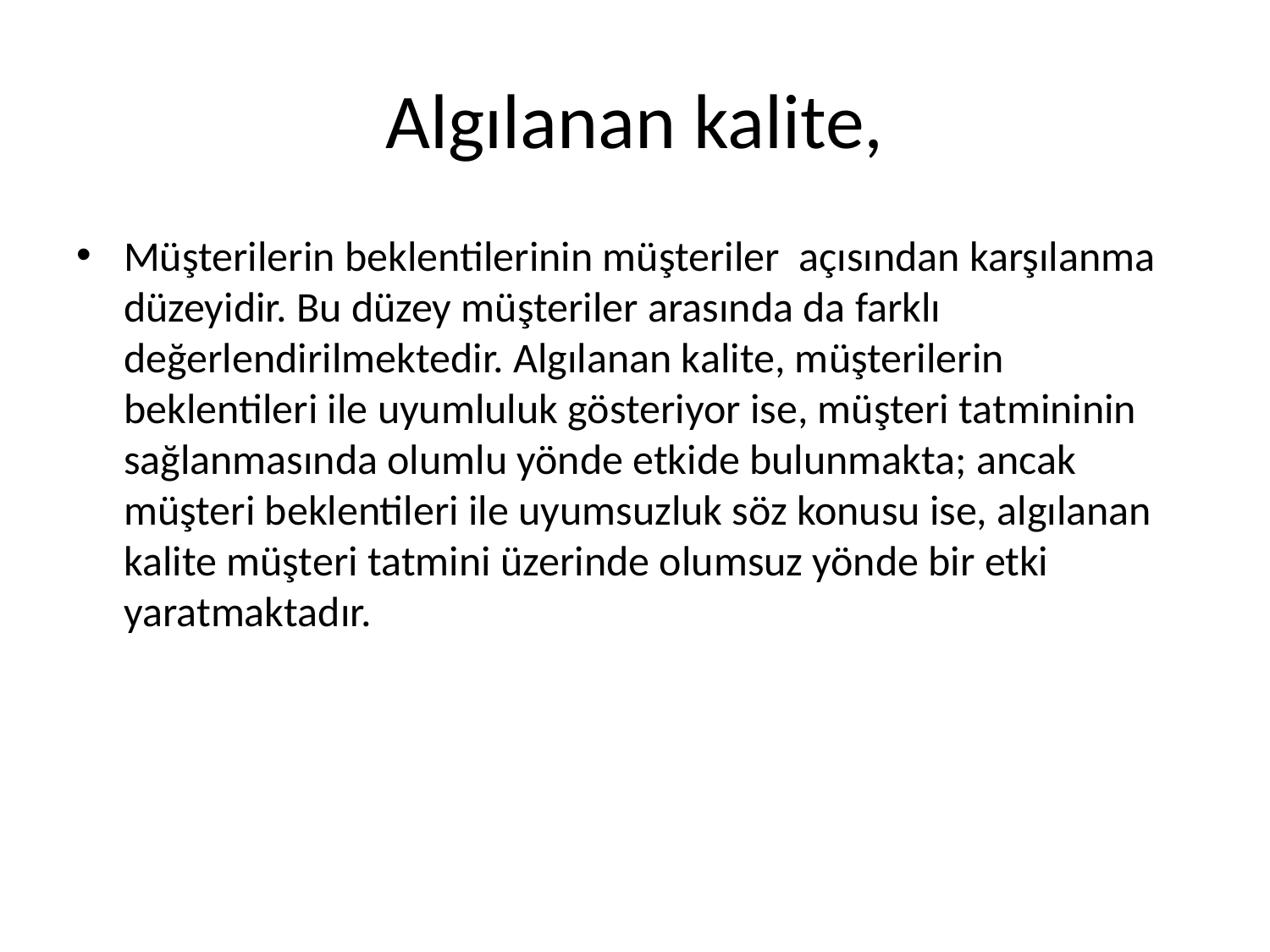

# Algılanan kalite,
Müşterilerin beklentilerinin müşteriler  açısından karşılanma düzeyidir. Bu düzey müşteriler arasında da farklı değerlendirilmektedir. Algılanan kalite, müşterilerin beklentileri ile uyumluluk gösteriyor ise, müşteri tatmininin sağlanmasında olumlu yönde etkide bulunmakta; ancak müşteri beklentileri ile uyumsuzluk söz konusu ise, algılanan kalite müşteri tatmini üzerinde olumsuz yönde bir etki yaratmaktadır.